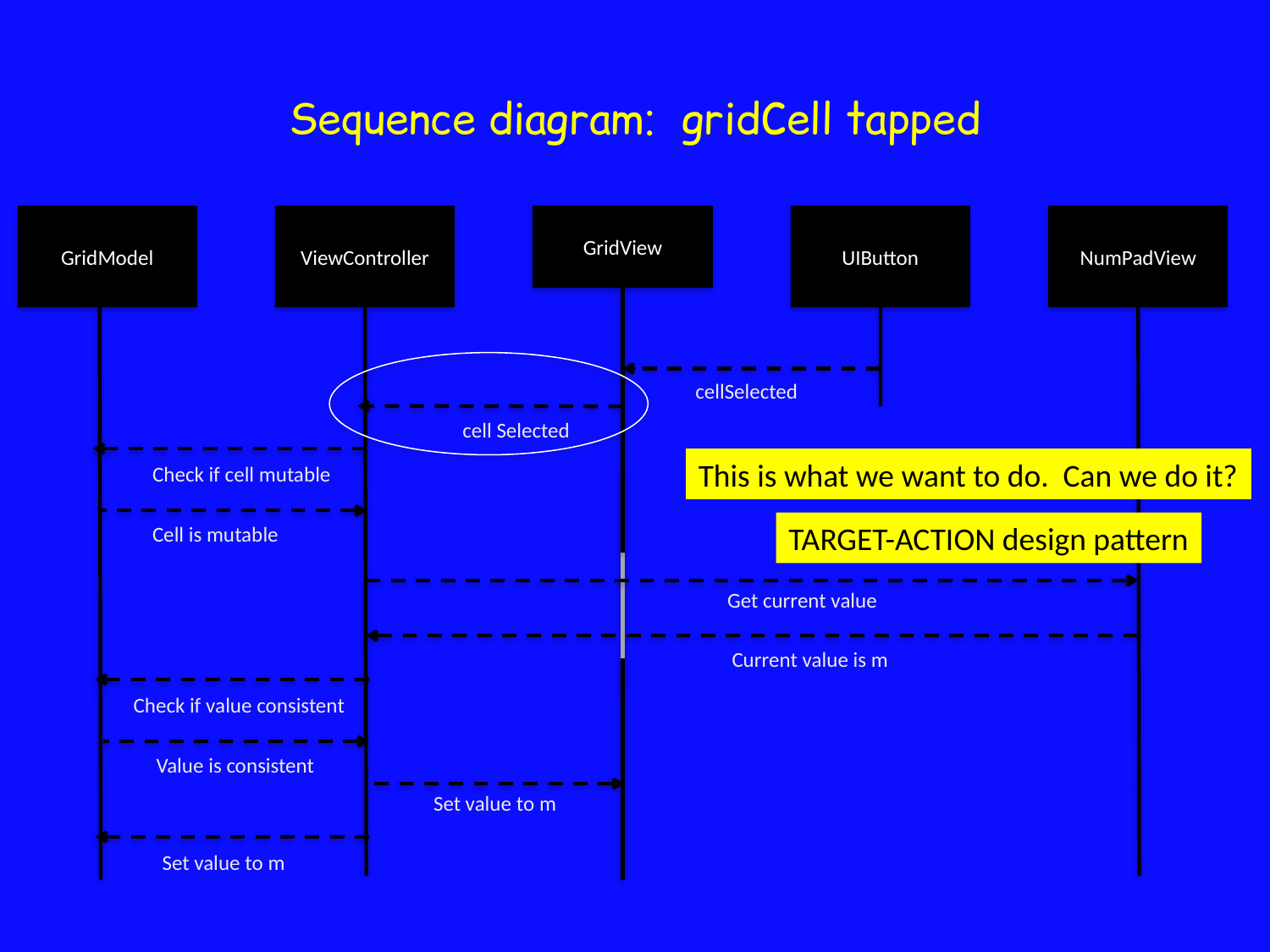

# Sequence diagram:  gridCell tapped
GridModel
ViewController
GridView
UIButton
NumPadView

cellSelected
cell Selected
This is what we want to do.  Can we do it?
Check if cell mutable
TARGET-ACTION design pattern
Cell is mutable
Get current value
Current value is m
Check if value consistent
Value is consistent
Set value to m
Set value to m